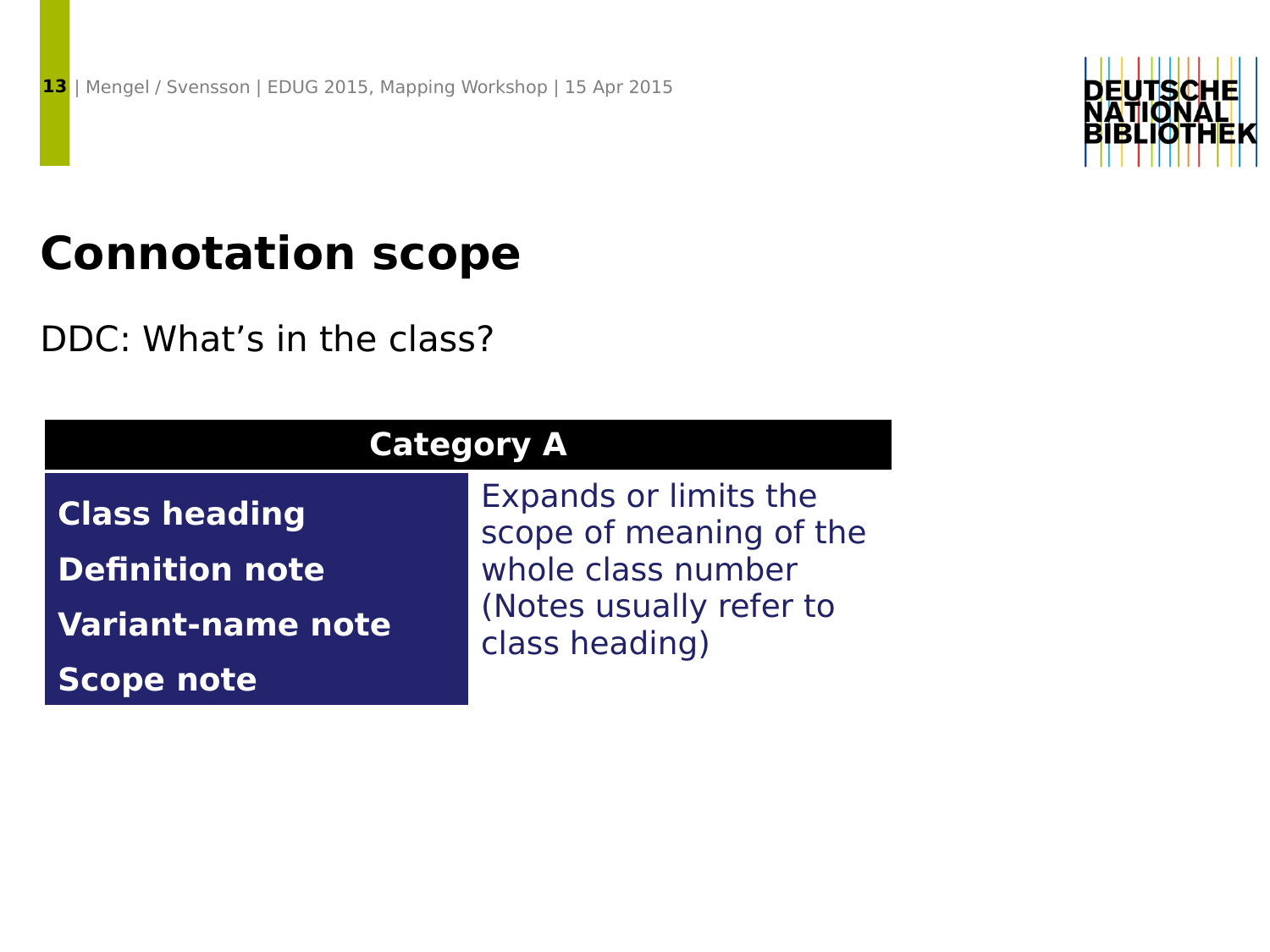

13
| Mengel / Svensson | EDUG 2015, Mapping Workshop | 15 Apr 2015
# Connotation scope
DDC: What’s in the class?
| Category A |  |
| --- | --- |
| Class heading Definition note Variant-name note Scope note | Expands or limits the scope of meaning of the whole class number (Notes usually refer to class heading) |